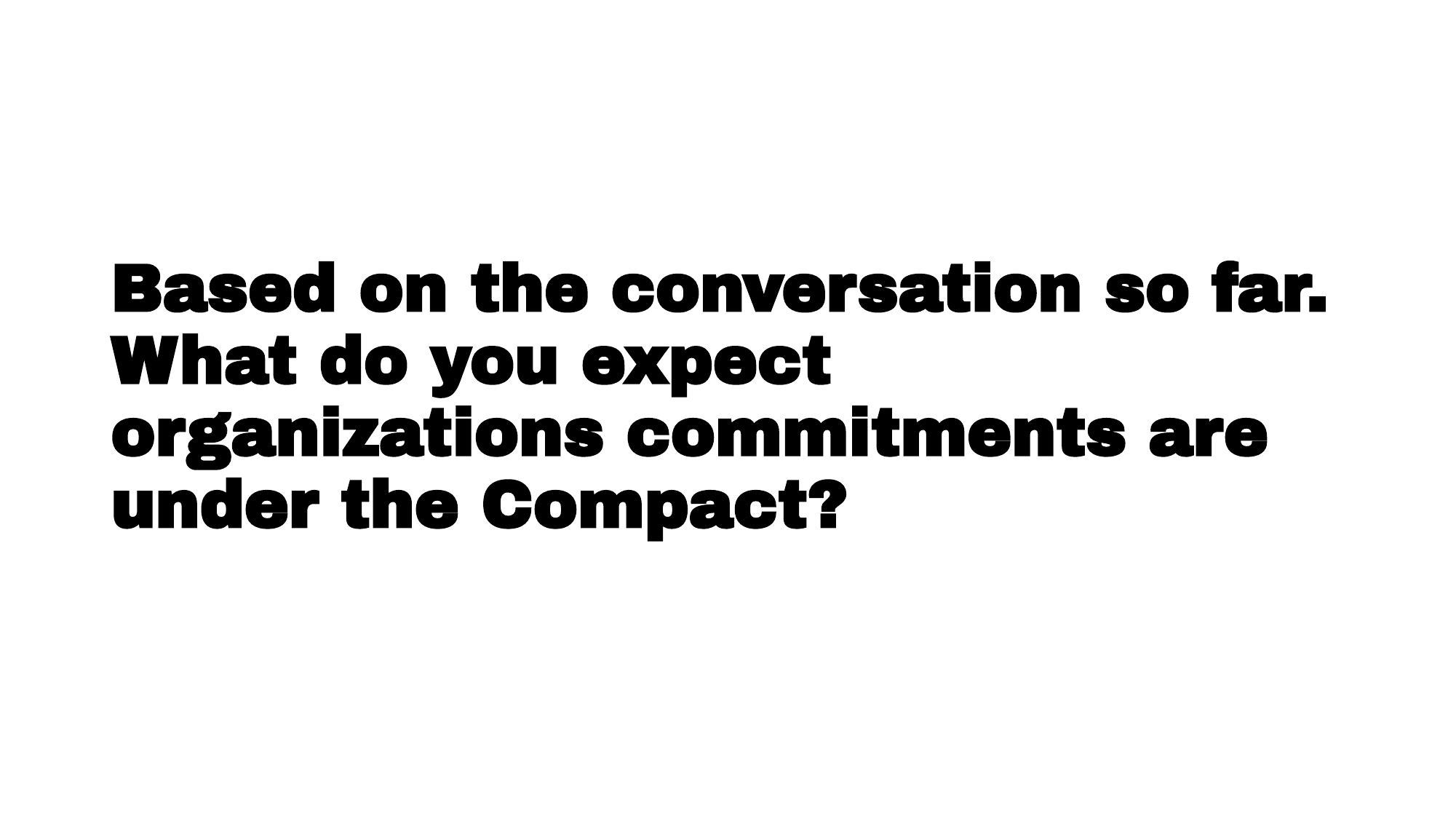

# Based on the conversation so far. What do you expect organizations commitments are under the Compact?